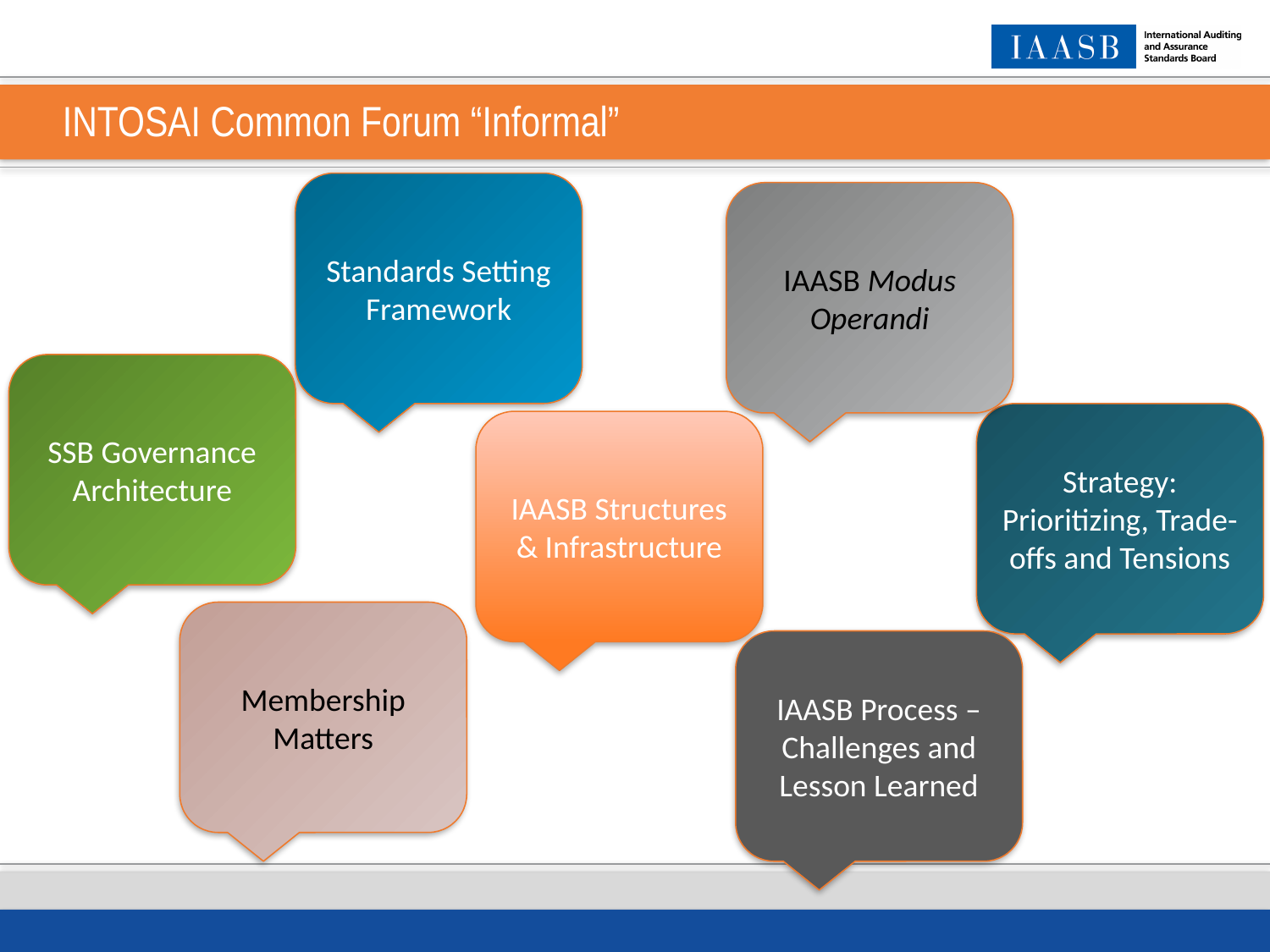

# INTOSAI Common Forum “Informal”
Standards Setting Framework
IAASB Modus Operandi

SSB Governance Architecture
Strategy: Prioritizing, Trade-offs and Tensions
IAASB Structures & Infrastructure
Membership Matters
IAASB Process – Challenges and Lesson Learned